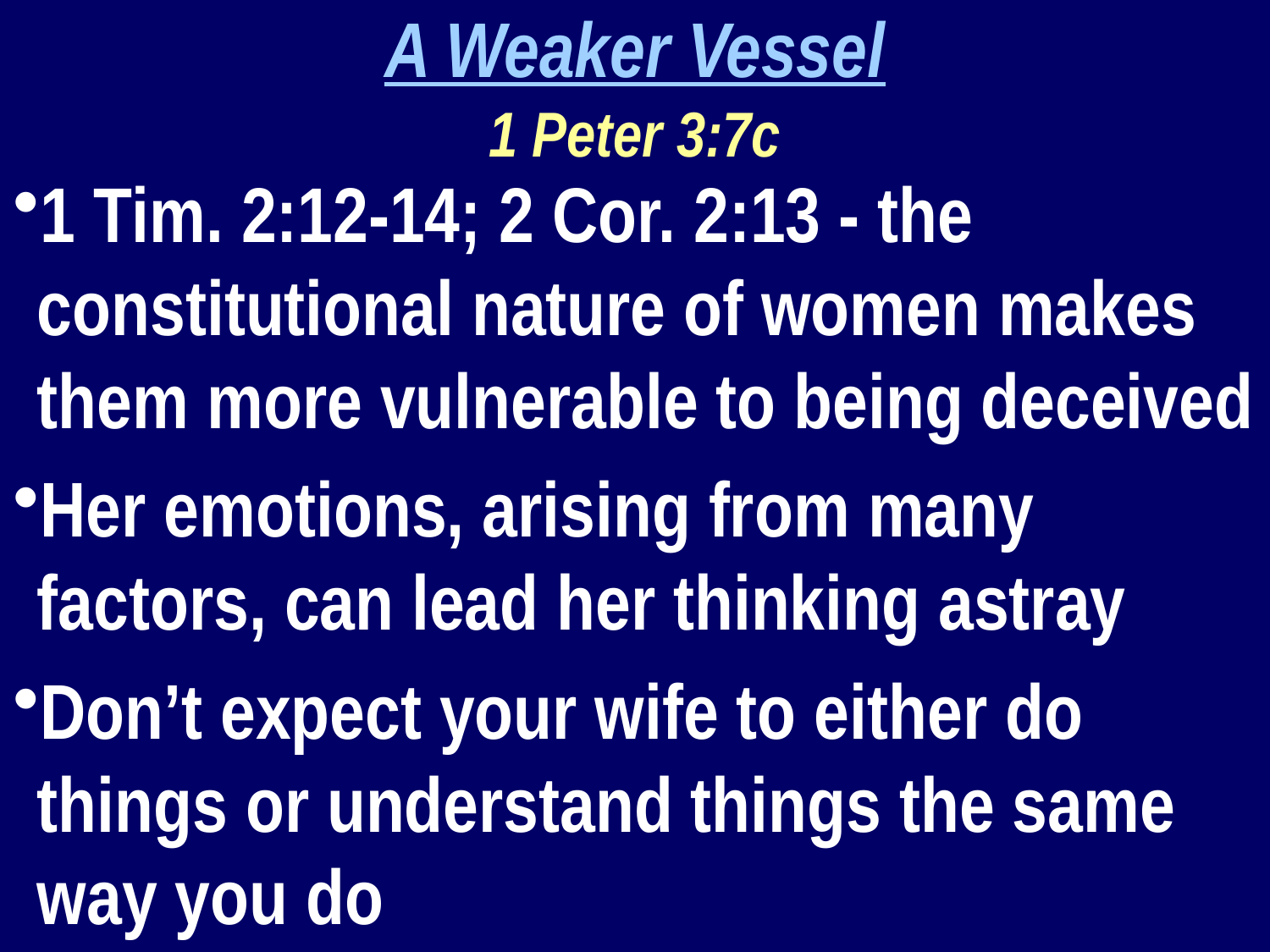

A Weaker Vessel
1 Peter 3:7c
1 Tim. 2:12-14; 2 Cor. 2:13 - the constitutional nature of women makes them more vulnerable to being deceived
Her emotions, arising from many factors, can lead her thinking astray
Don’t expect your wife to either do things or understand things the same way you do